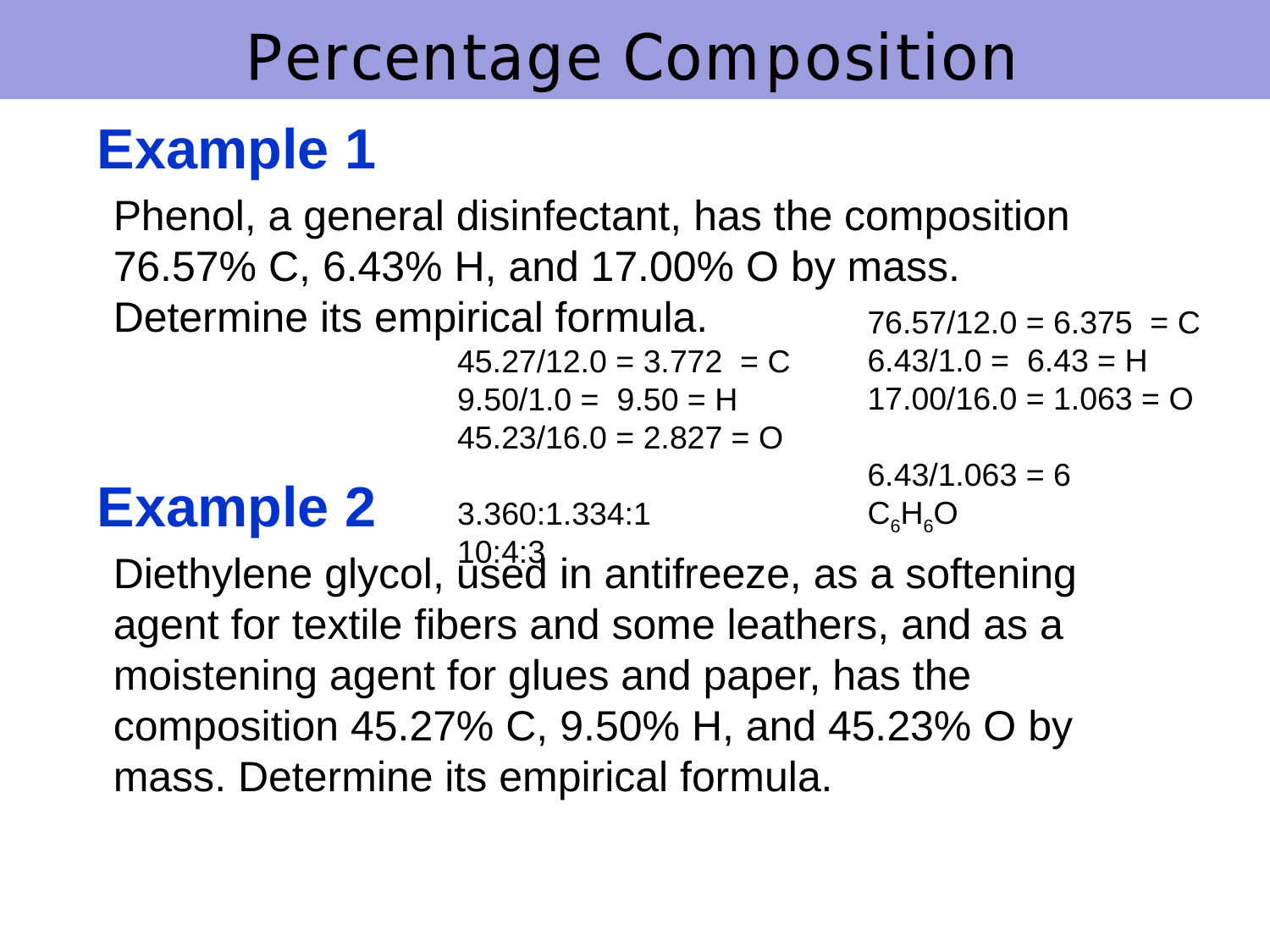

Percentage Composition
Example 1
Phenol, a general disinfectant, has the composition 76.57% C, 6.43% H, and 17.00% O by mass. Determine its empirical formula.

Example 2
Diethylene glycol, used in antifreeze, as a softening agent for textile fibers and some leathers, and as a moistening agent for glues and paper, has the composition 45.27% C, 9.50% H, and 45.23% O by mass. Determine its empirical formula.
76.57/12.0 = 6.375  = C
6.43/1.0 =  6.43 = H
17.00/16.0 = 1.063 = O

6.43/1.063 = 6
C6H6O

45.27/12.0 = 3.772  = C
9.50/1.0 =  9.50 = H
45.23/16.0 = 2.827 = O

3.360:1.334:1
10:4:3